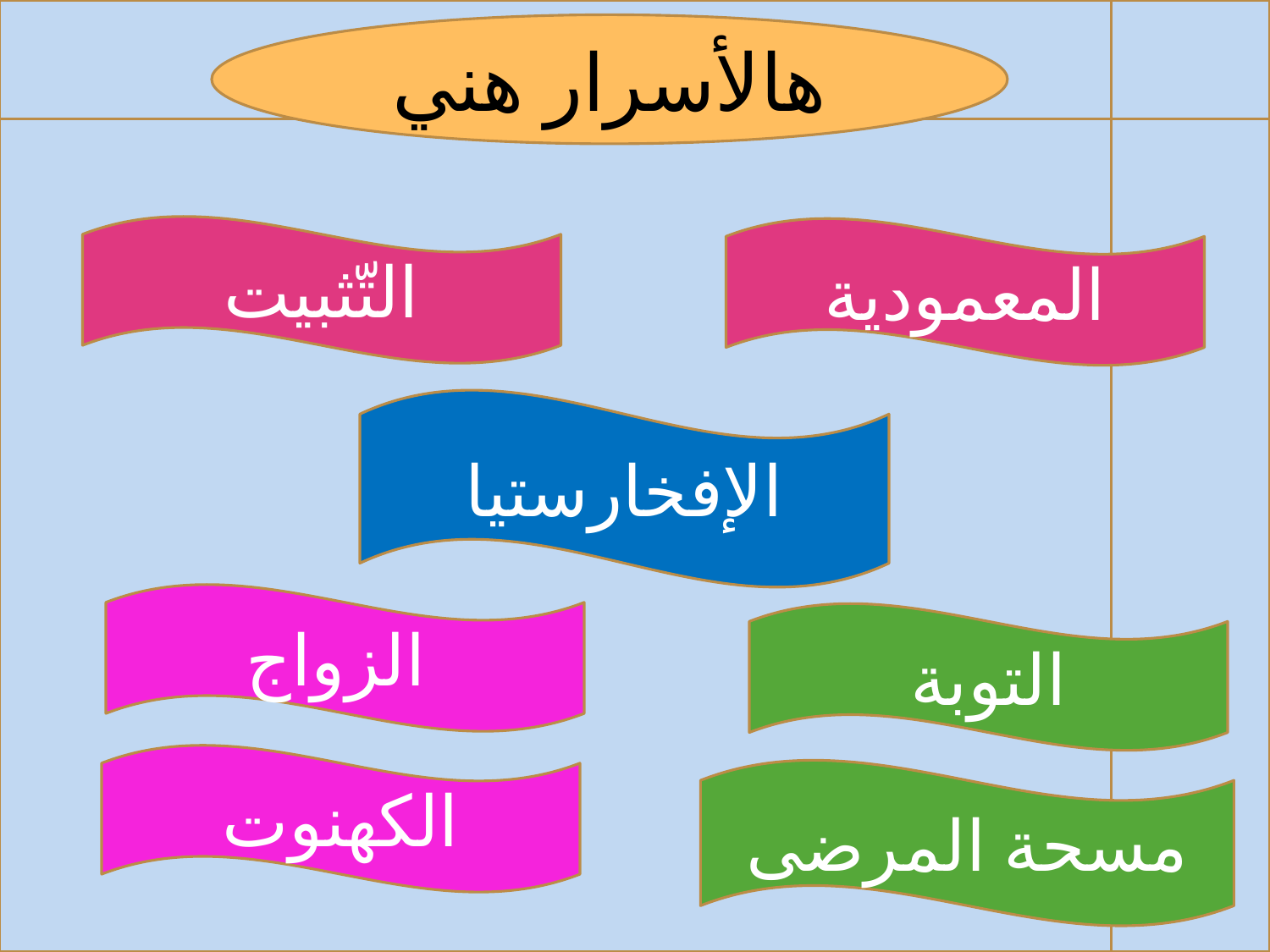

هالأسرار هني
#
التّثبيت
المعمودية

الإفخارستيا
الزواج
التوبة
الكهنوت
مسحة المرضى